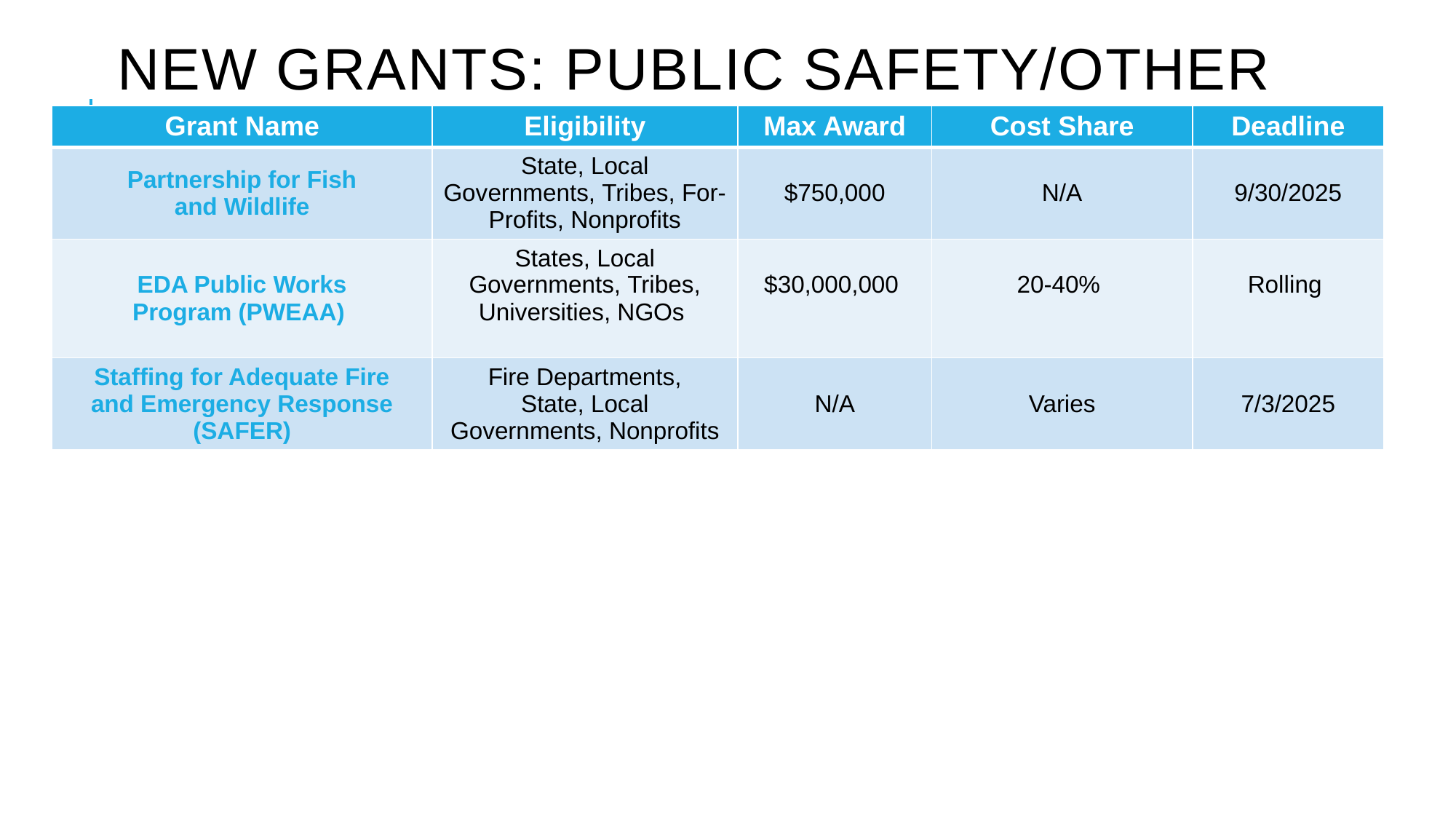

New grants: Public Safety/other
| Grant Name | Eligibility | Max Award | Cost Share | Deadline |
| --- | --- | --- | --- | --- |
| Partnership for Fish and Wildlife | State, Local Governments, Tribes, For-Profits, Nonprofits | $750,000 | N/A | 9/30/2025 |
| EDA Public Works Program (PWEAA) | States, Local Governments, Tribes, Universities, NGOs | $30,000,000 | 20-40% | Rolling |
| Staffing for Adequate Fire and Emergency Response (SAFER) | Fire Departments, State, Local Governments, Nonprofits | N/A | Varies | 7/3/2025 |